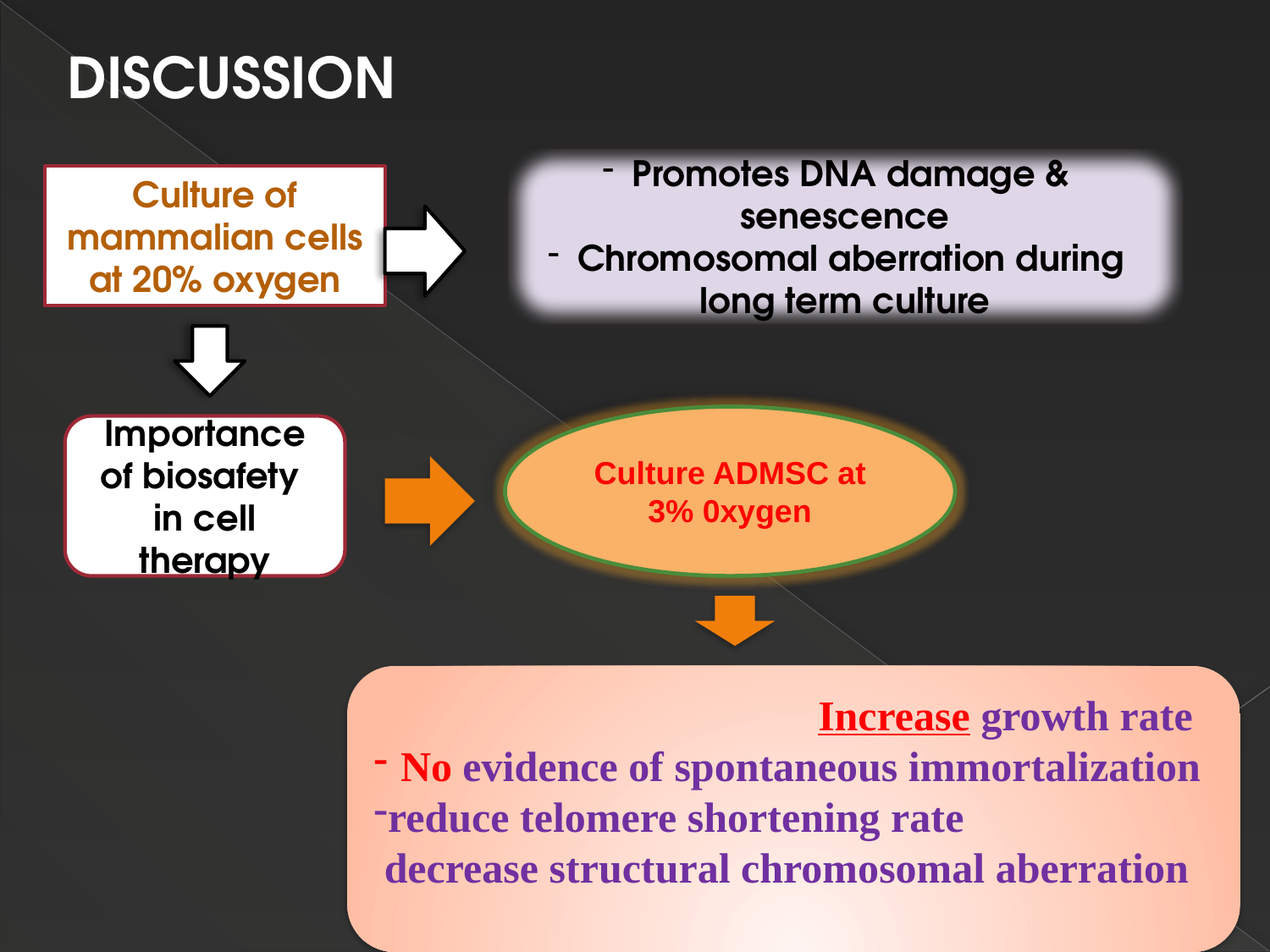

DISCUSSION
Promotes DNA damage & senescence
Chromosomal aberration during long term culture
Culture of mammalian cells at 20% oxygen

Culture ADMSC at 3% 0xygen
Importance of biosafety  in cell therapy

Increase growth rate
No evidence of spontaneous immortalization
reduce telomere shortening rate
 decrease structural chromosomal aberration